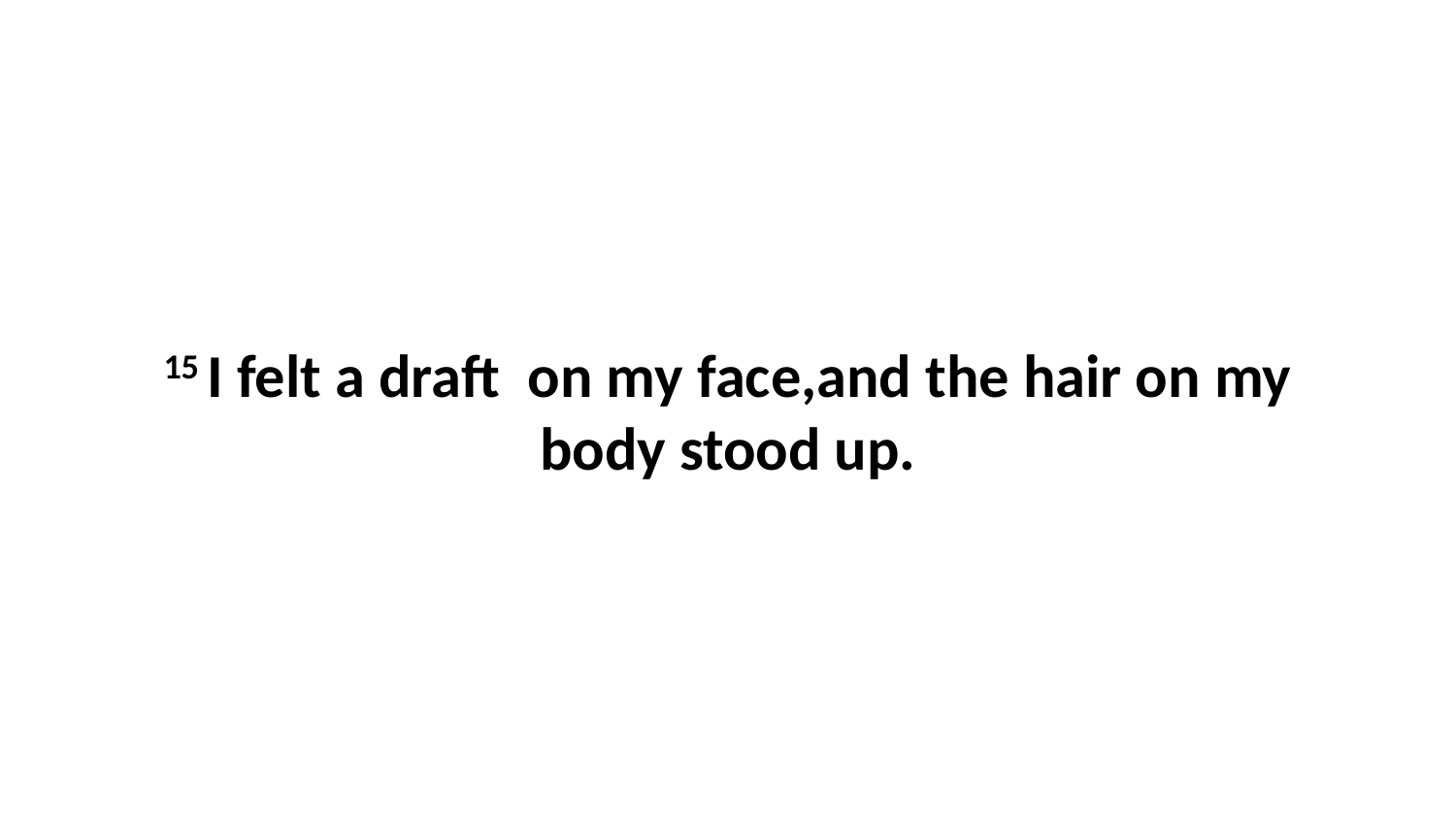

15 I felt a draft  on my face,and the hair on my body stood up.